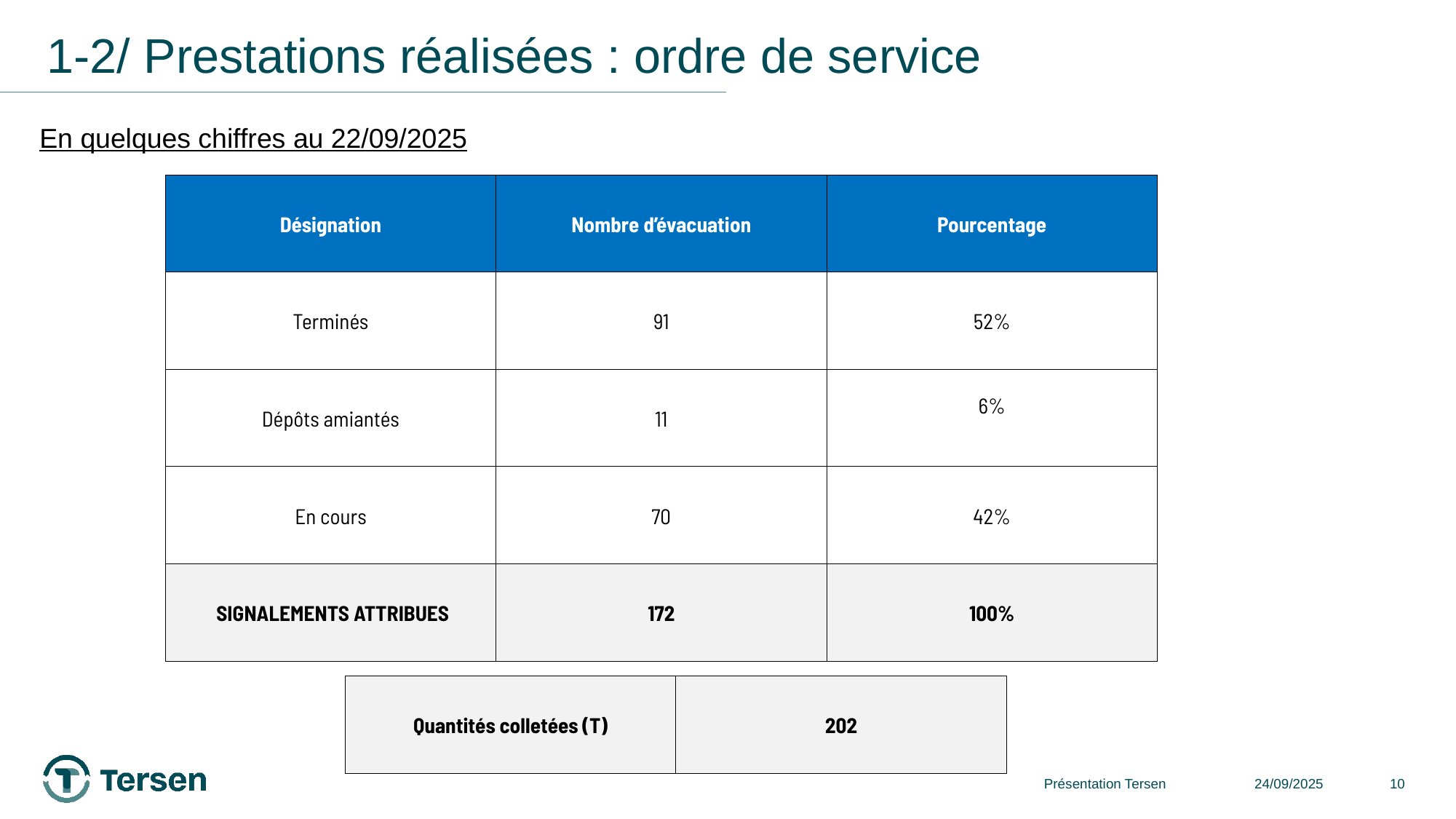

# 1-2/ Prestations réalisées : ordre de service
En quelques chiffres au 22/09/2025
| Désignation | Nombre d’évacuation | Pourcentage |
| --- | --- | --- |
| Terminés | 91 | 52% |
| Dépôts amiantés | 11 | 6% |
| En cours | 70 | 42% |
| SIGNALEMENTS ATTRIBUES | 172 | 100% |

| Quantités colletées (T) | 202 |
| --- | --- |
Présentation Tersen
24/09/2025
10